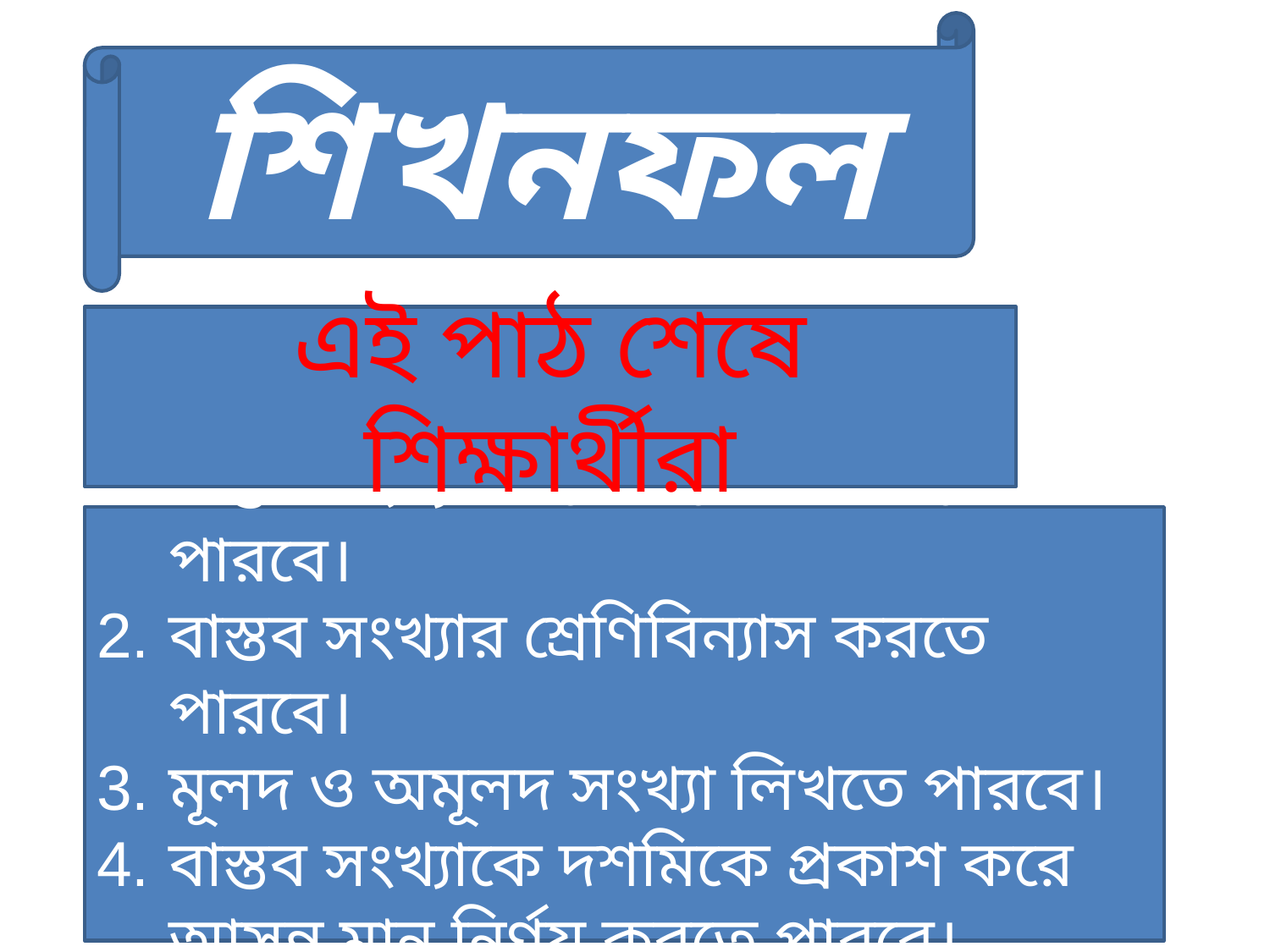

শিখনফল
এই পাঠ শেষে শিক্ষার্থীরা

বাস্তব সংখ্যা কাকে বলে তা বলতে পারবে।
বাস্তব সংখ্যার শ্রেণিবিন্যাস করতে পারবে।
মূলদ ও অমূলদ সংখ্যা লিখতে পারবে।
বাস্তব সংখ্যাকে দশমিকে প্রকাশ করে আসন্ন মান নির্ণয় করতে পারবে।